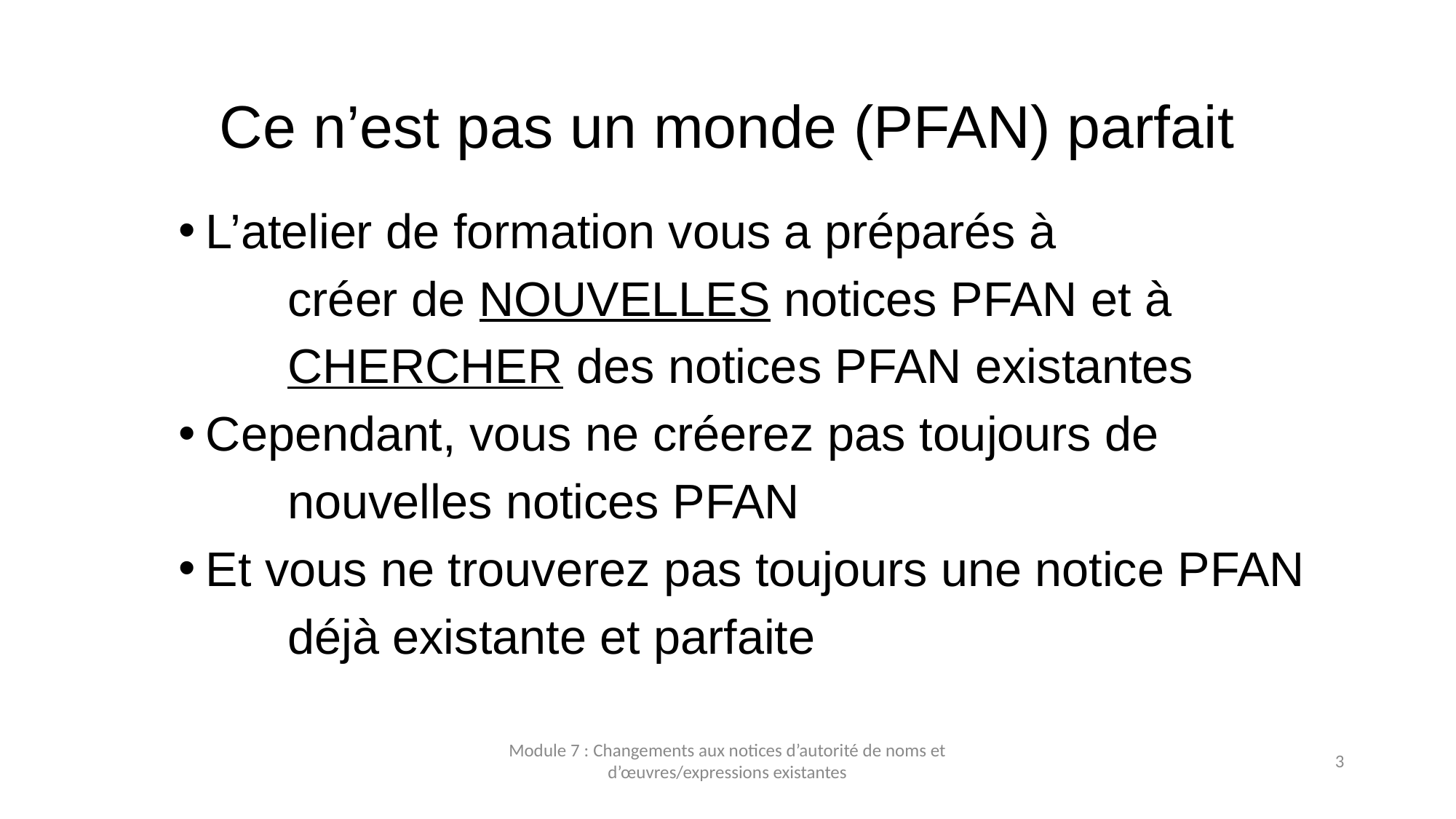

# Ce n’est pas un monde (PFAN) parfait
L’atelier de formation vous a préparés à
	créer de NOUVELLES notices PFAN et à
	CHERCHER des notices PFAN existantes
Cependant, vous ne créerez pas toujours de
	nouvelles notices PFAN
Et vous ne trouverez pas toujours une notice PFAN
	déjà existante et parfaite
Module 7 : Changements aux notices d’autorité de noms et d’œuvres/expressions existantes
3